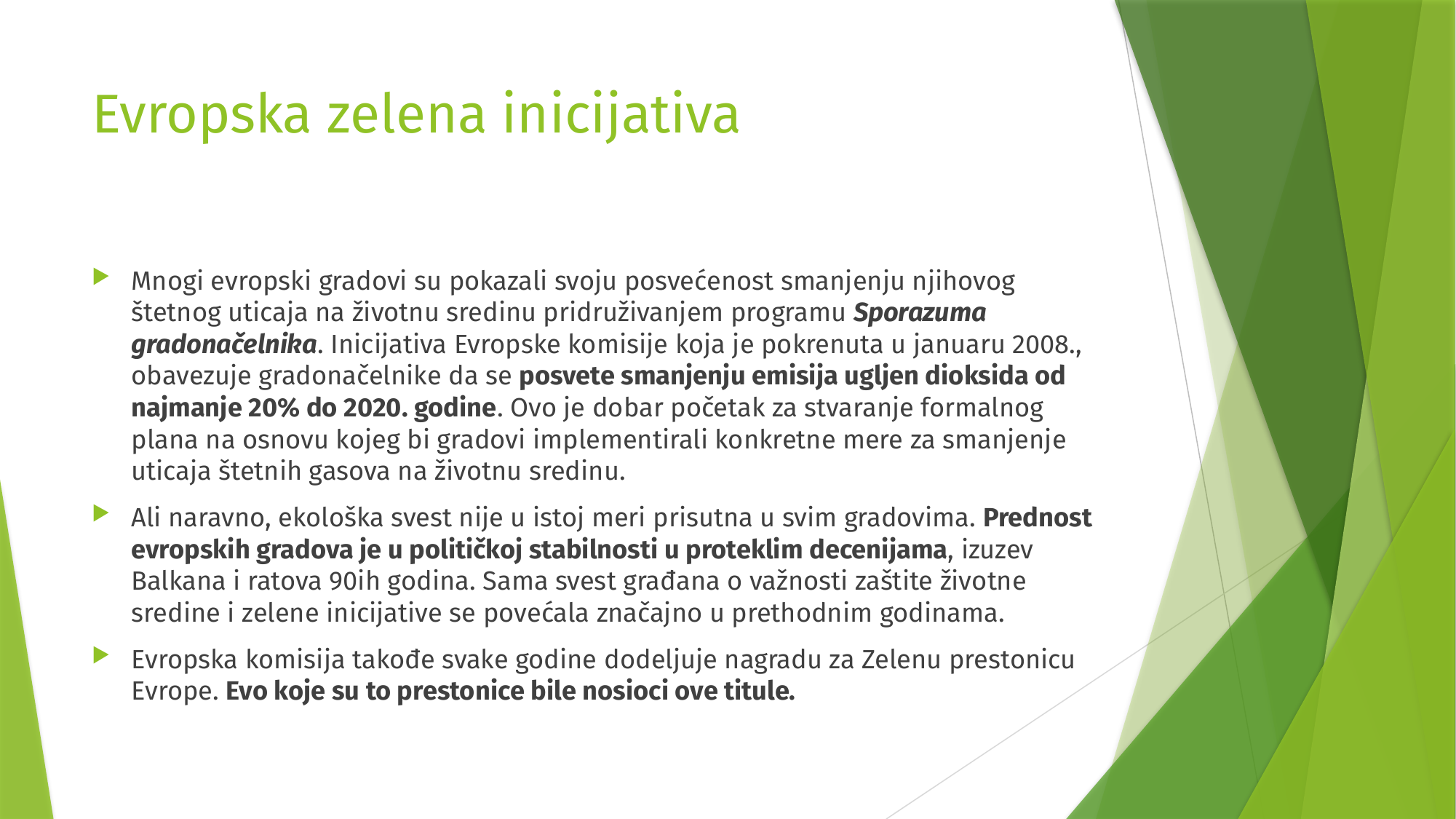

# Evropska zelena inicijativa
Mnogi evropski gradovi su pokazali svoju posvećenost smanjenju njihovog štetnog uticaja na životnu sredinu pridruživanjem programu Sporazuma gradonačelnika. Inicijativa Evropske komisije koja je pokrenuta u januaru 2008., obavezuje gradonačelnike da se posvete smanjenju emisija ugljen dioksida od najmanje 20% do 2020. godine. Ovo je dobar početak za stvaranje formalnog plana na osnovu kojeg bi gradovi implementirali konkretne mere za smanjenje uticaja štetnih gasova na životnu sredinu.
Ali naravno, ekološka svest nije u istoj meri prisutna u svim gradovima. Prednost evropskih gradova je u političkoj stabilnosti u proteklim decenijama, izuzev Balkana i ratova 90ih godina. Sama svest građana o važnosti zaštite životne sredine i zelene inicijative se povećala značajno u prethodnim godinama.
Evropska komisija takođe svake godine dodeljuje nagradu za Zelenu prestonicu Evrope. Evo koje su to prestonice bile nosioci ove titule.